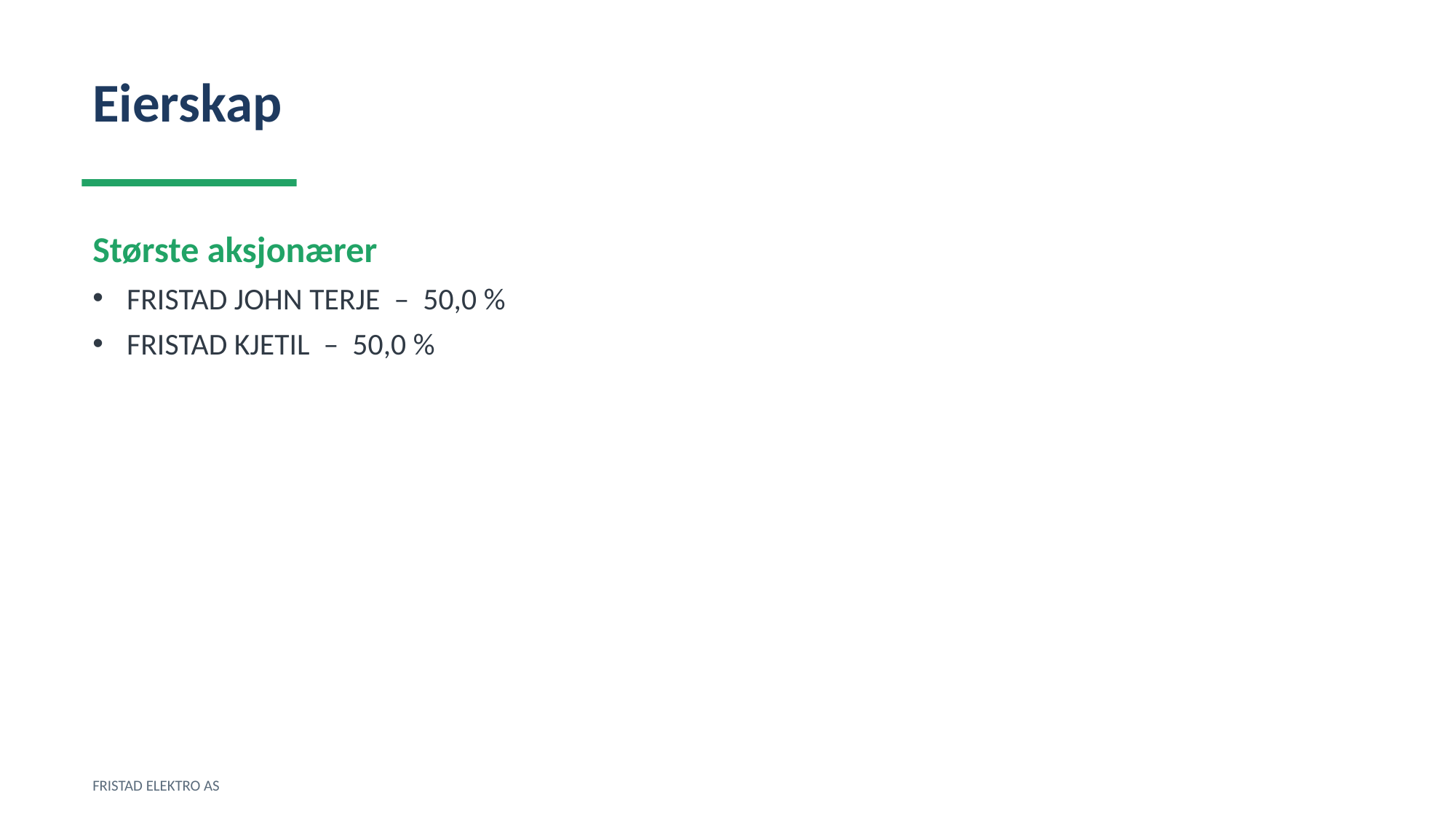

Eierskap

Største aksjonærer
FRISTAD JOHN TERJE  –  50,0 %
FRISTAD KJETIL  –  50,0 %
FRISTAD ELEKTRO AS